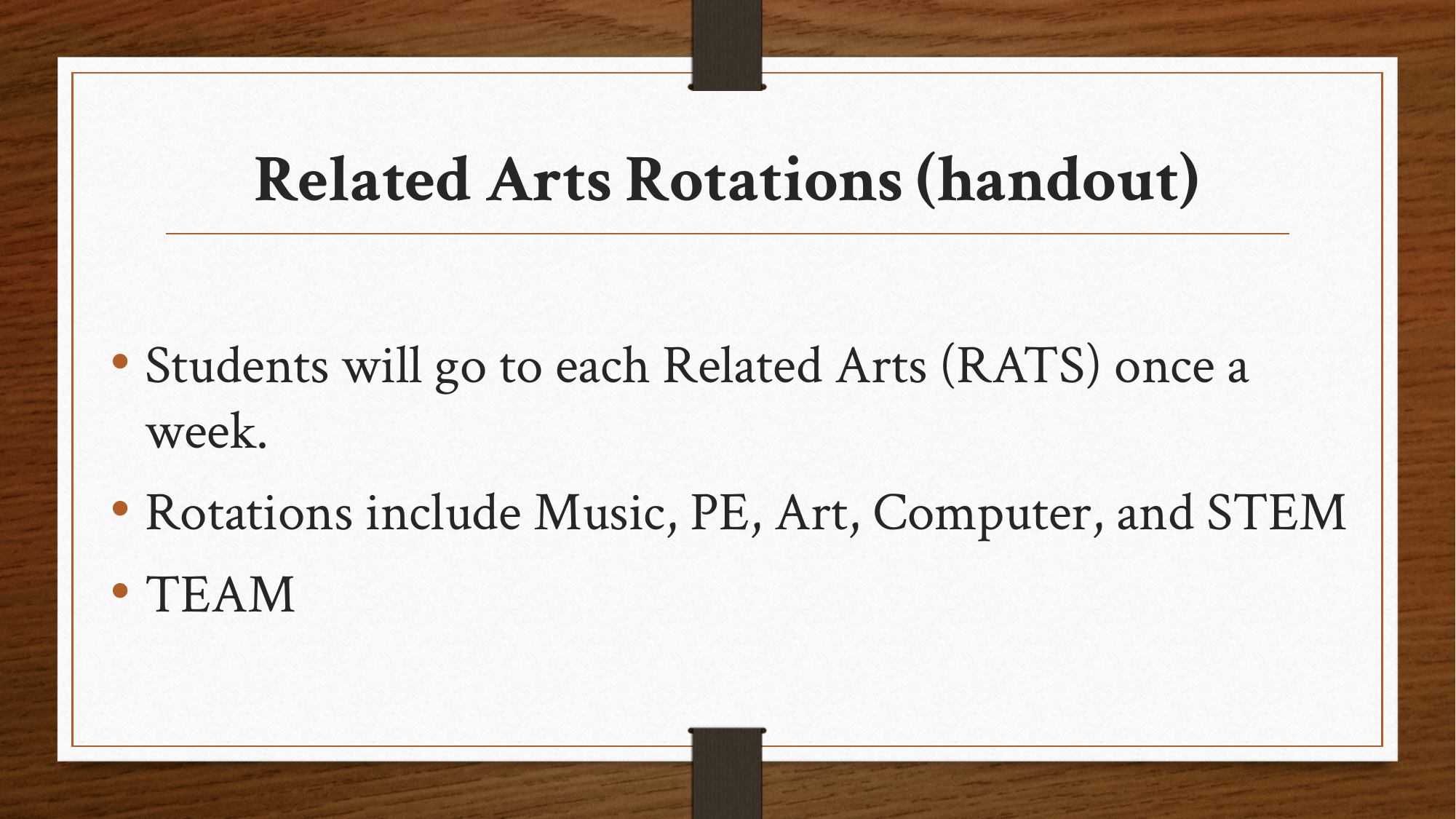

# Related Arts Rotations (handout)

Students will go to each Related Arts (RATS) once a week.
Rotations include Music, PE, Art, Computer, and STEM
TEAM